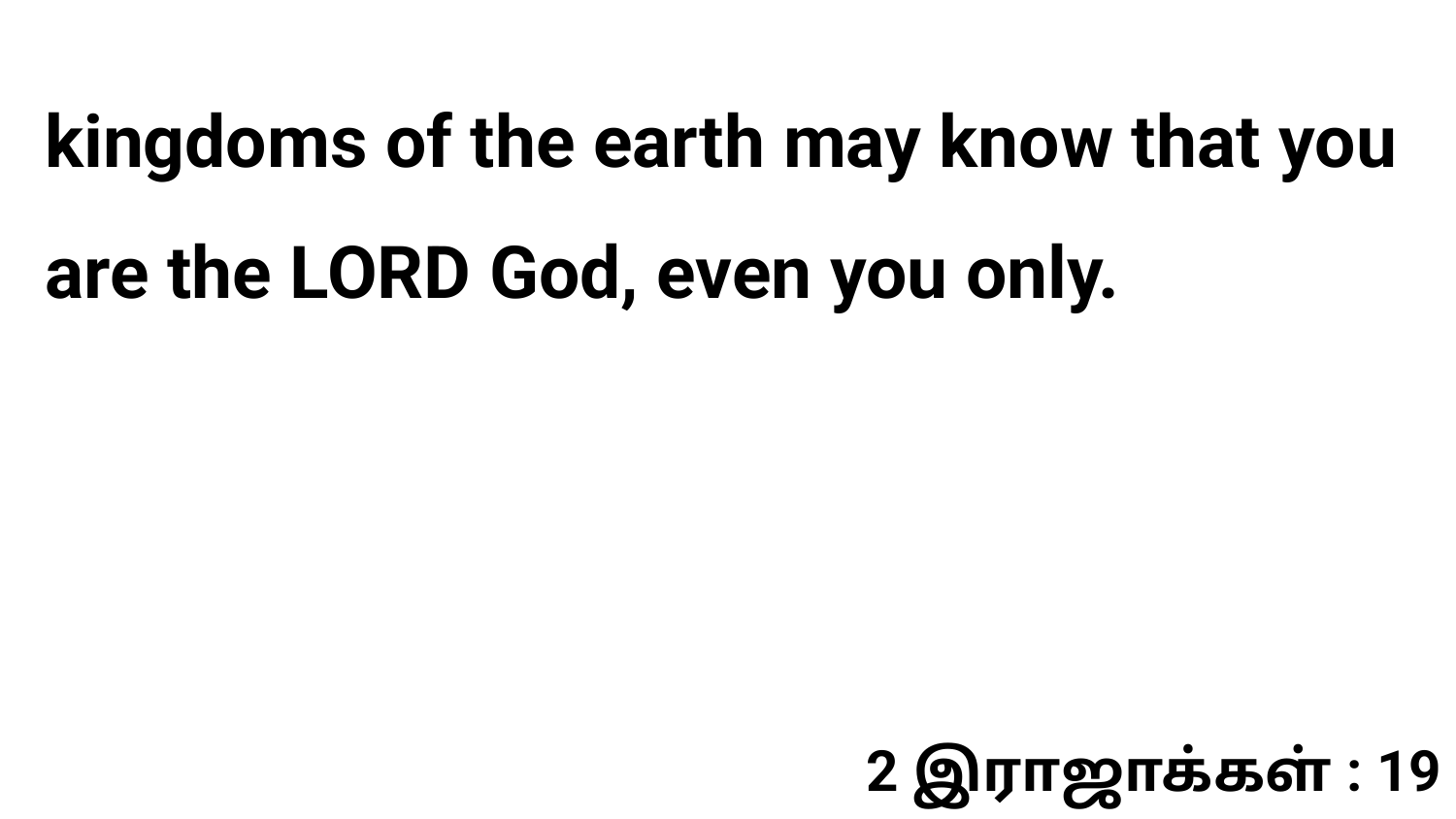

kingdoms of the earth may know that you are the LORD God, even you only.
2 இராஜாக்கள் : 19